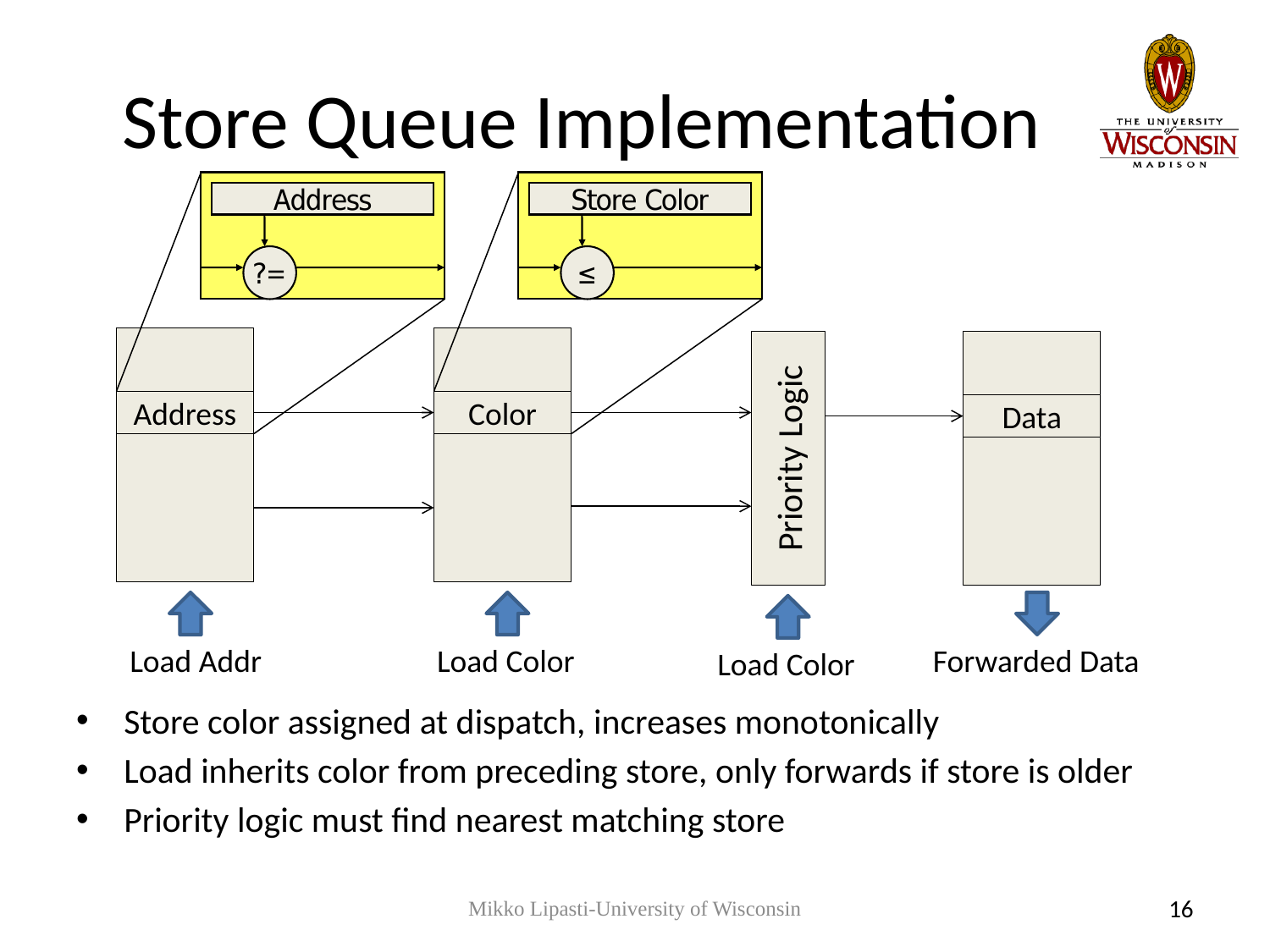

# Store Queue Implementation

Address
Store Color

?=
≤

Priority Logic

Address
Color
Data

Load Addr
Load Color
Forwarded Data
Load Color
Store color assigned at dispatch, increases monotonically
Load inherits color from preceding store, only forwards if store is older
Priority logic must find nearest matching store
Mikko Lipasti-University of Wisconsin
16